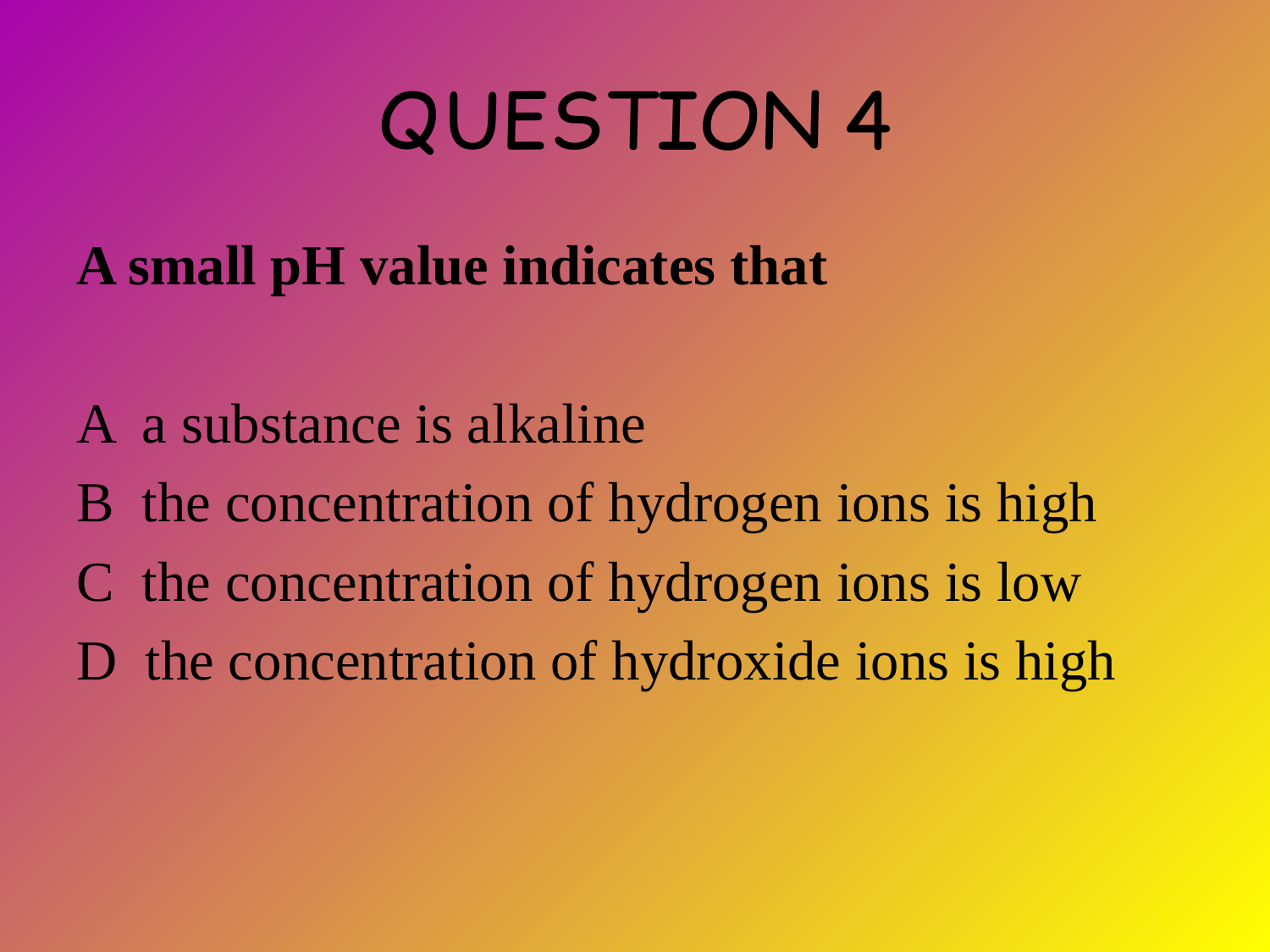

# QUESTION 4
A small pH value indicates that

A  a substance is alkaline
B  the concentration of hydrogen ions is high
C  the concentration of hydrogen ions is low
D  the concentration of hydroxide ions is high